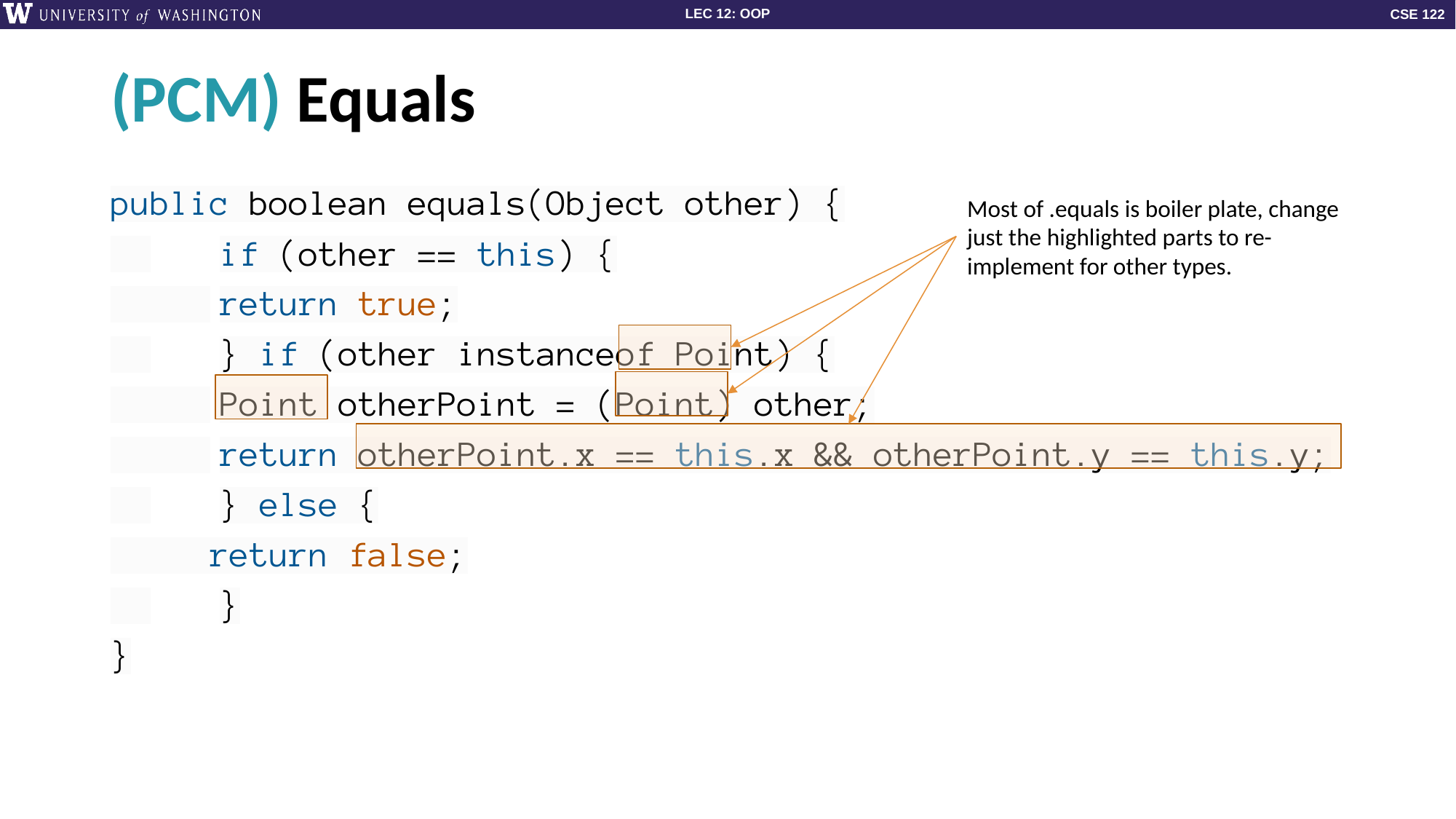

# (PCM) Equals
public boolean equals(Object other) {
  	if (other == this) {
     	return true;
  	} if (other instanceof Point) {
     	Point otherPoint = (Point) other;
     	return otherPoint.x == this.x && otherPoint.y == this.y;
  	} else {
     return false;
  	}
}
Most of .equals is boiler plate, change just the highlighted parts to re-implement for other types.